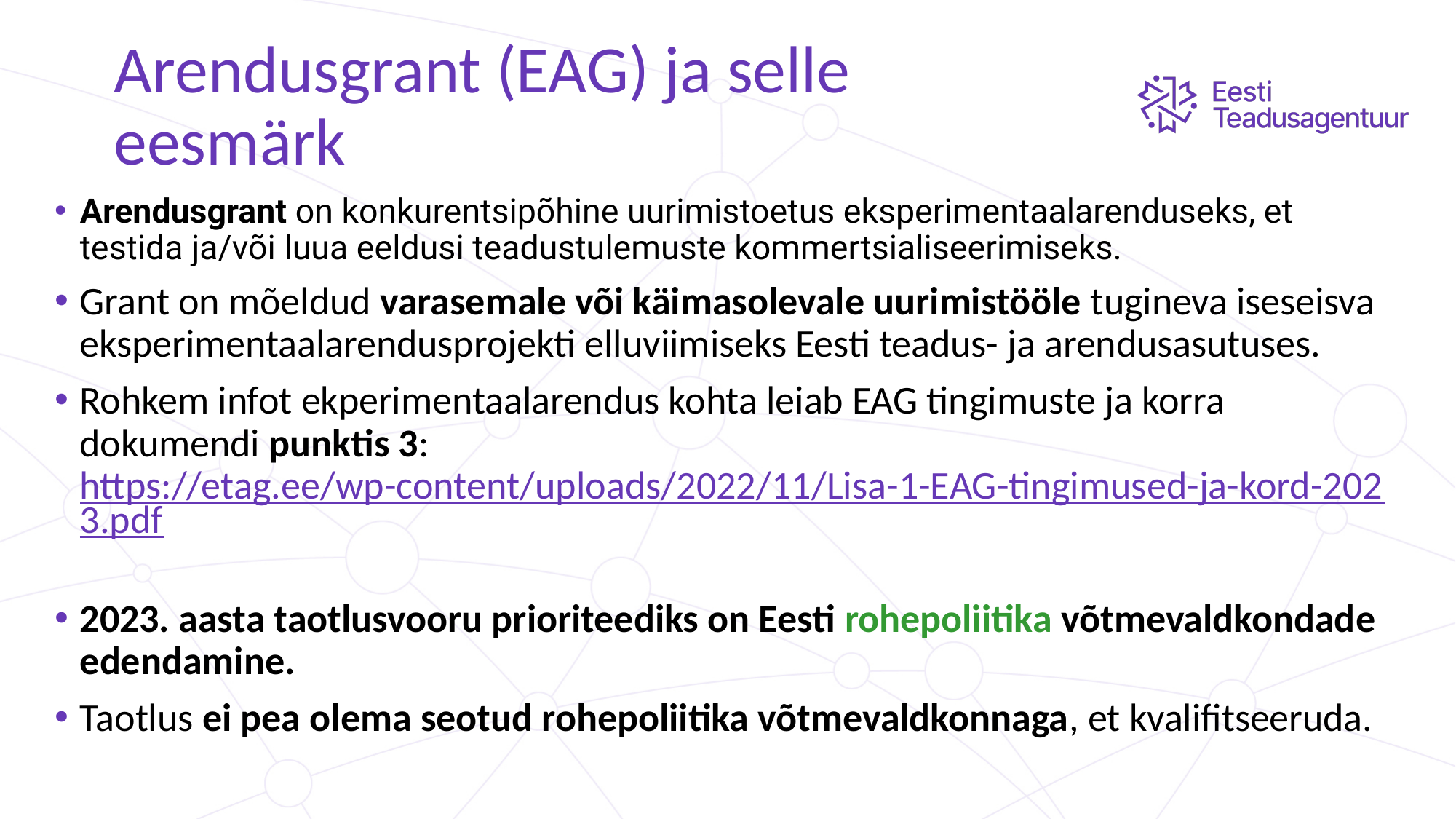

# Arendusgrant (EAG) ja selle eesmärk
Arendusgrant on konkurentsipõhine uurimistoetus eksperimentaalarenduseks, et testida ja/või luua eeldusi teadustulemuste kommertsialiseerimiseks.
Grant on mõeldud varasemale või käimasolevale uurimistööle tugineva iseseisva eksperimentaalarendusprojekti elluviimiseks Eesti teadus- ja arendusasutuses.
Rohkem infot ekperimentaalarendus kohta leiab EAG tingimuste ja korra dokumendi punktis 3:  https://etag.ee/wp-content/uploads/2022/11/Lisa-1-EAG-tingimused-ja-kord-2023.pdf
2023. aasta taotlusvooru prioriteediks on Eesti rohepoliitika võtmevaldkondade edendamine.
Taotlus ei pea olema seotud rohepoliitika võtmevaldkonnaga, et kvalifitseeruda.